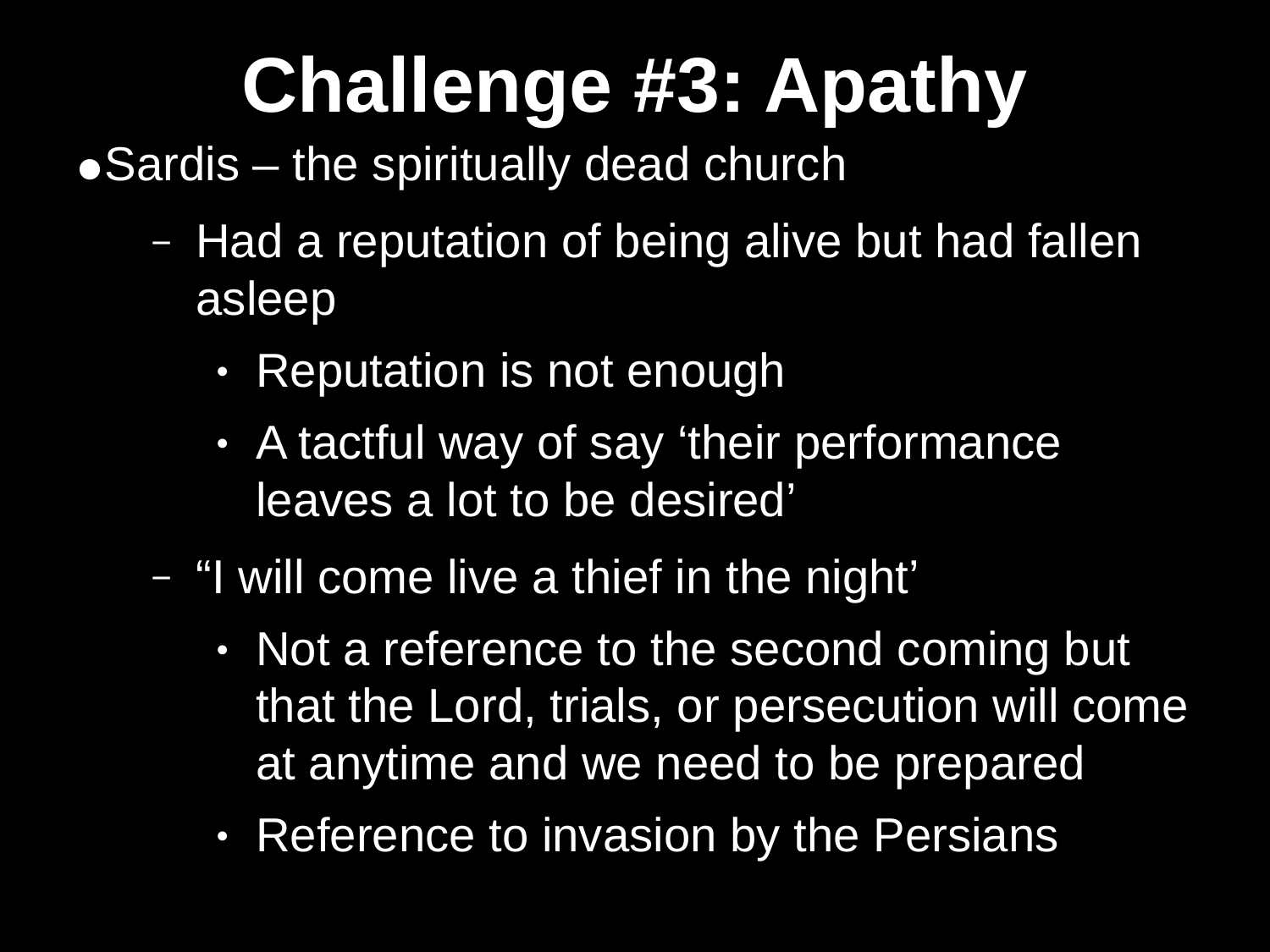

Challenge #3: Apathy
Sardis – the spiritually dead church
Had a reputation of being alive but had fallen asleep
Reputation is not enough
A tactful way of say ‘their performance leaves a lot to be desired’
“I will come live a thief in the night’
Not a reference to the second coming but that the Lord, trials, or persecution will come at anytime and we need to be prepared
Reference to invasion by the Persians